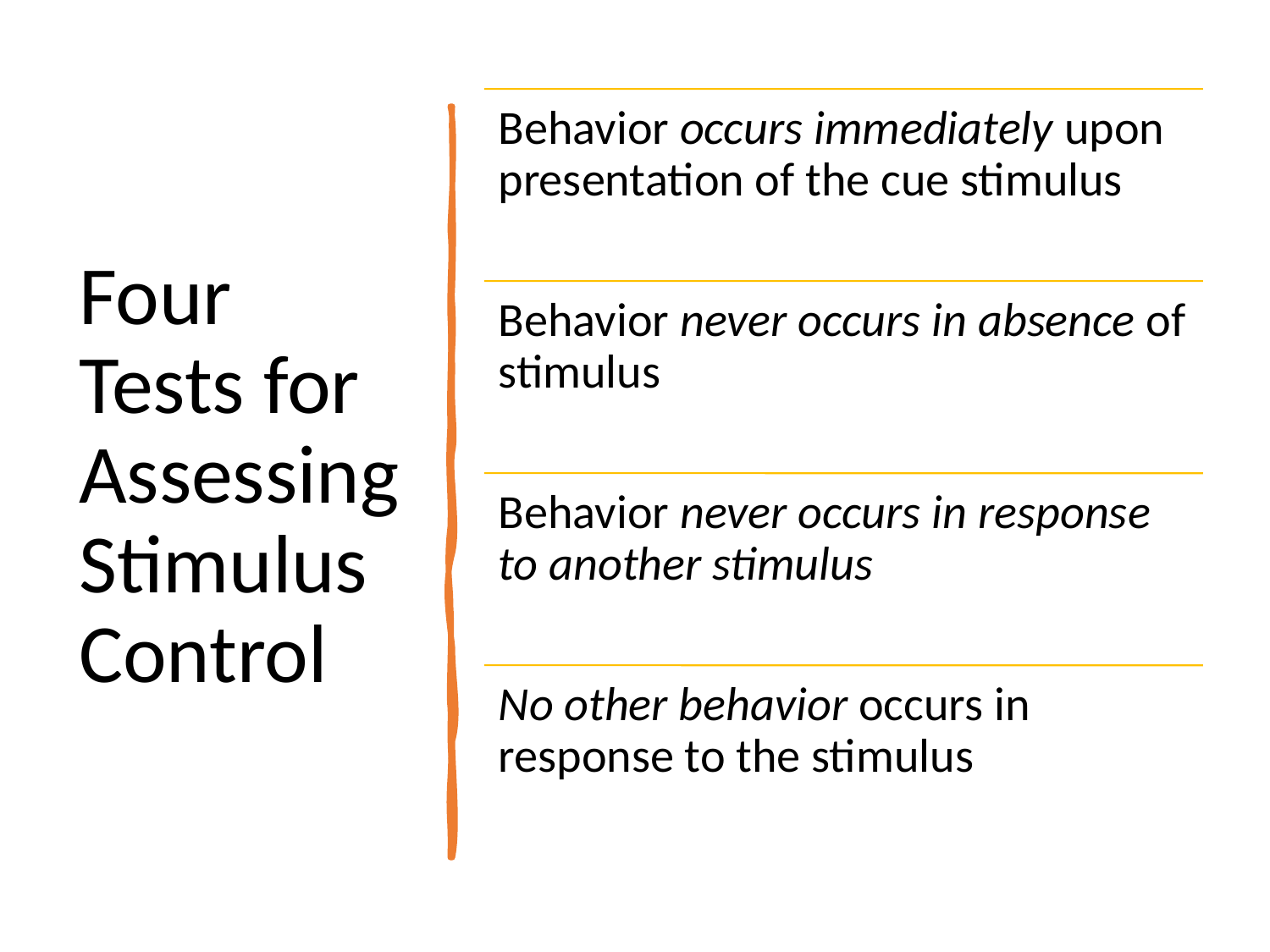

Behavior occurs immediately upon presentation of the cue stimulus
Behavior never occurs in absence of stimulus
Behavior never occurs in response to another stimulus
No other behavior occurs in response to the stimulus
# Four Tests for Assessing Stimulus Control